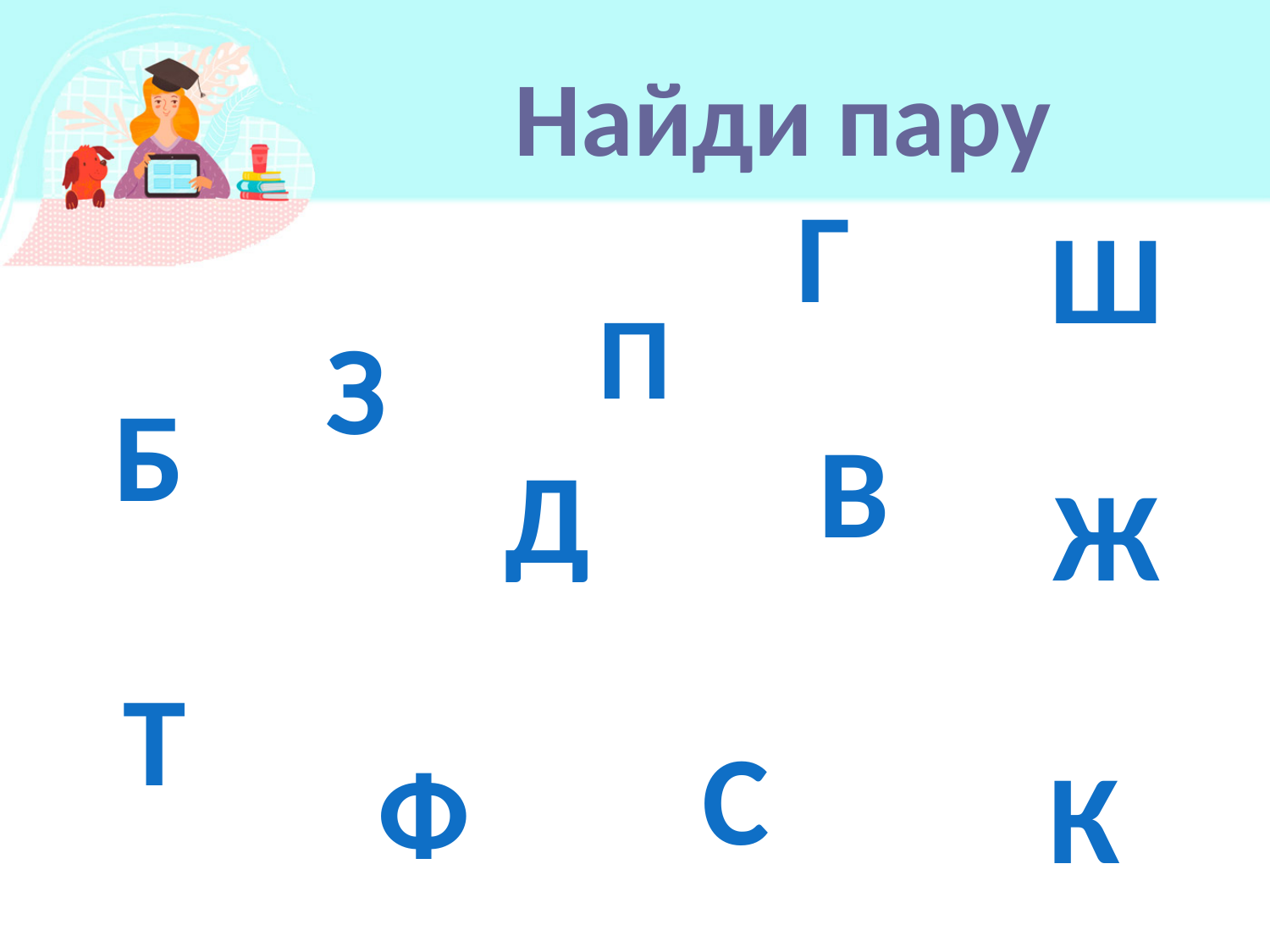

# Найди пару
Г
Ш
П
З
Б
В
Д
Ж
Т
С
Ф
К